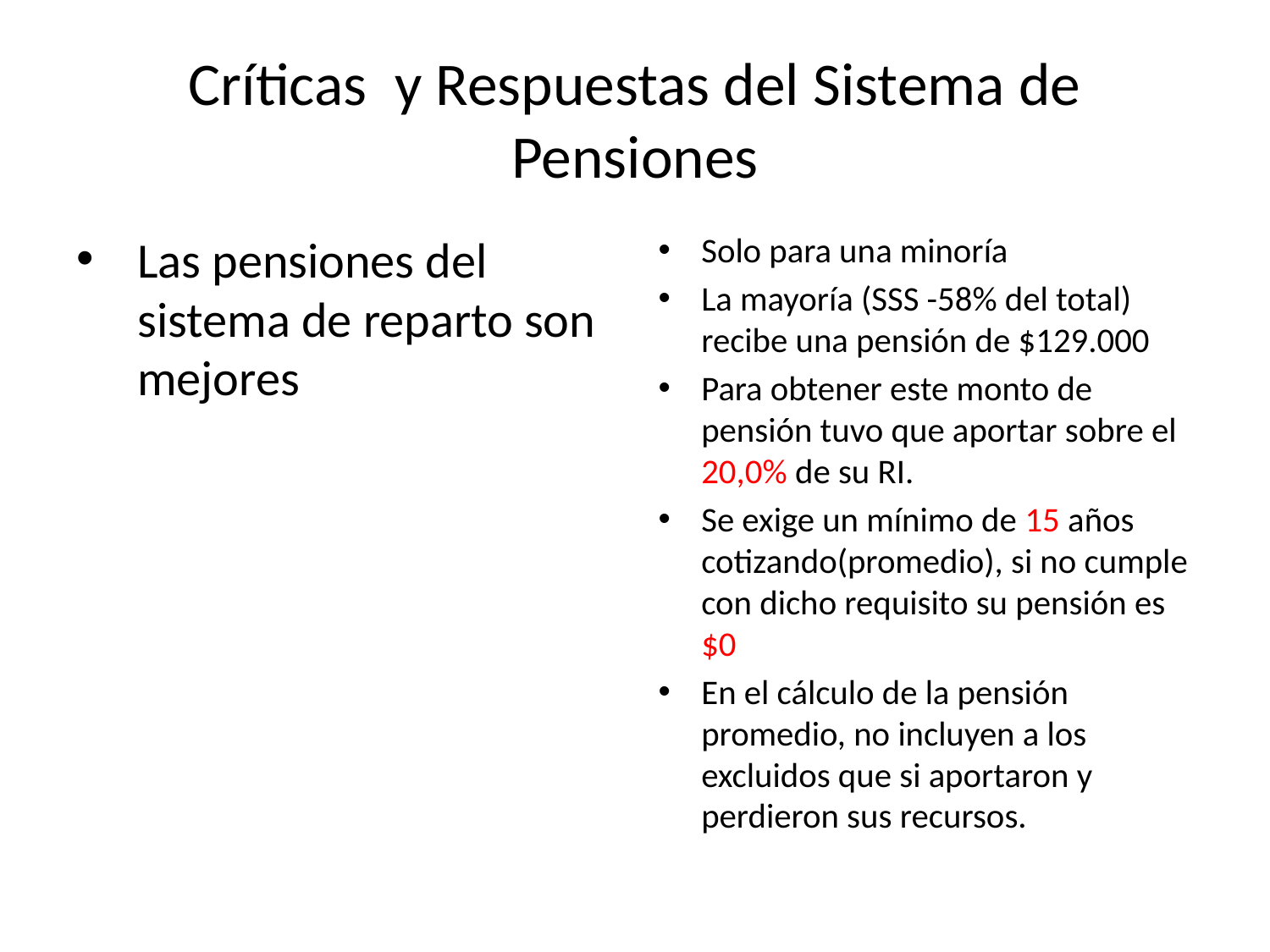

# Críticas  y Respuestas del Sistema de Pensiones
Las pensiones del sistema de reparto son mejores
Solo para una minoría
La mayoría (SSS -58% del total) recibe una pensión de $129.000
Para obtener este monto de pensión tuvo que aportar sobre el 20,0% de su RI.
Se exige un mínimo de 15 años cotizando(promedio), si no cumple con dicho requisito su pensión es $0
En el cálculo de la pensión promedio, no incluyen a los excluidos que si aportaron y perdieron sus recursos.